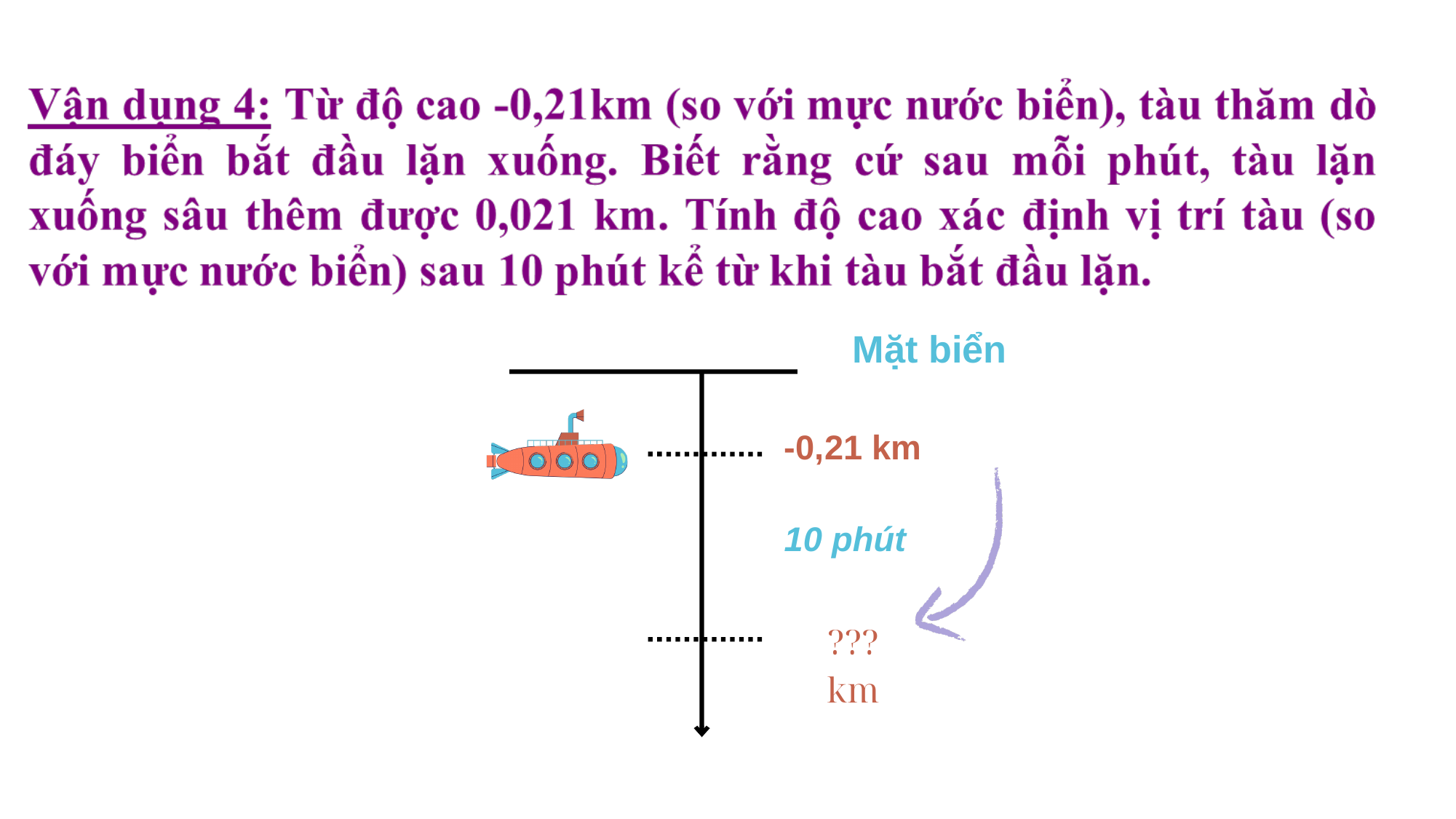

Mặt biển

-0,21 km

10 phút
??? km